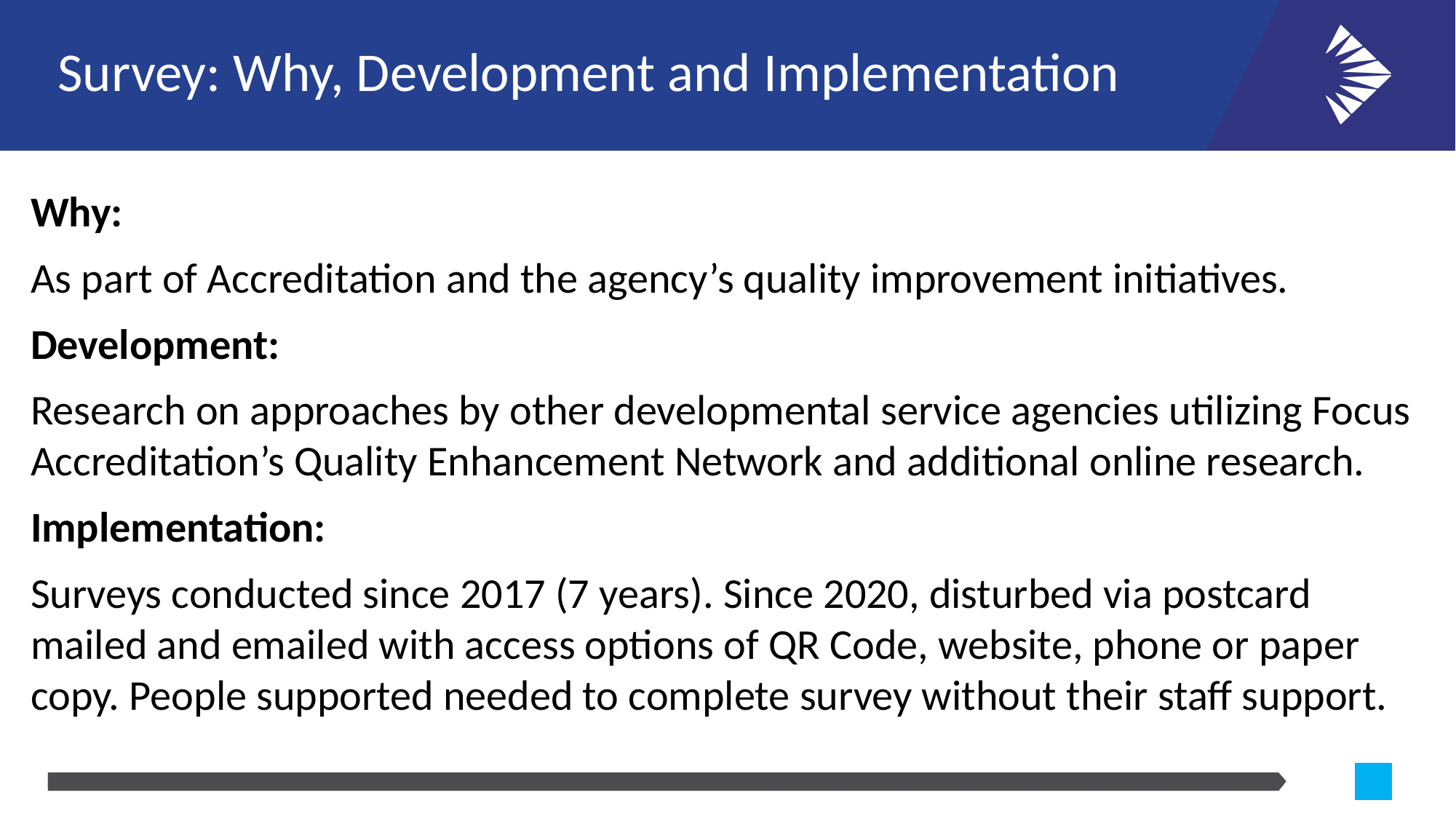

# Survey: Why, Development and Implementation
Why:
As part of Accreditation and the agency’s quality improvement initiatives.
Development:
Research on approaches by other developmental service agencies utilizing Focus Accreditation’s Quality Enhancement Network and additional online research.
Implementation:
Surveys conducted since 2017 (7 years). Since 2020, disturbed via postcard mailed and emailed with access options of QR Code, website, phone or paper copy. People supported needed to complete survey without their staff support.